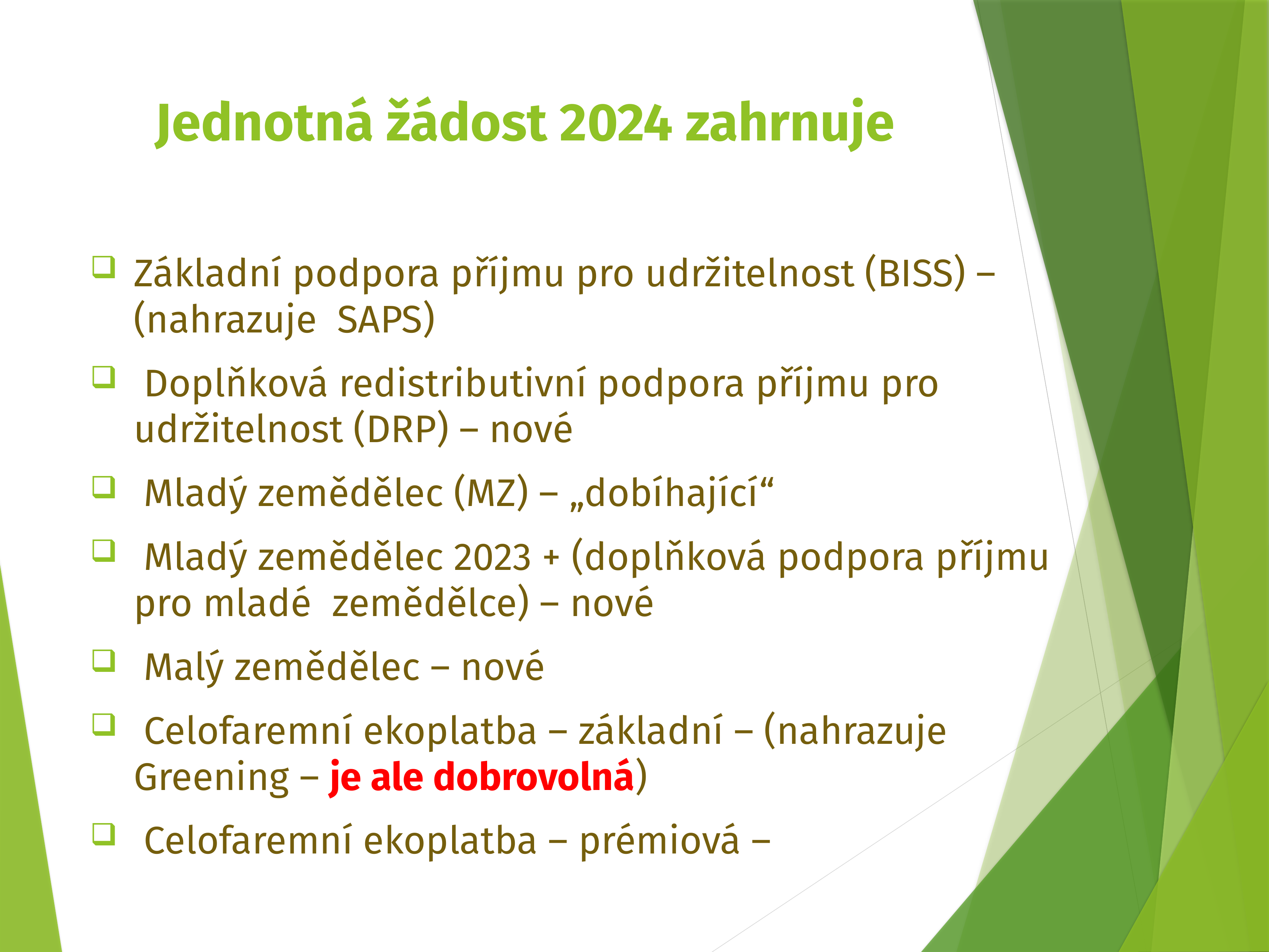

# Jednotná žádost 2024 zahrnuje
Základní podpora příjmu pro udržitelnost (BISS) – (nahrazuje  SAPS)
 Doplňková redistributivní podpora příjmu pro udržitelnost (DRP) – nové
 Mladý zemědělec (MZ) – „dobíhající“
 Mladý zemědělec 2023 + (doplňková podpora příjmu pro mladé  zemědělce) – nové
 Malý zemědělec – nové
 Celofaremní ekoplatba – základní – (nahrazuje  Greening – je ale dobrovolná)
 Celofaremní ekoplatba – prémiová –